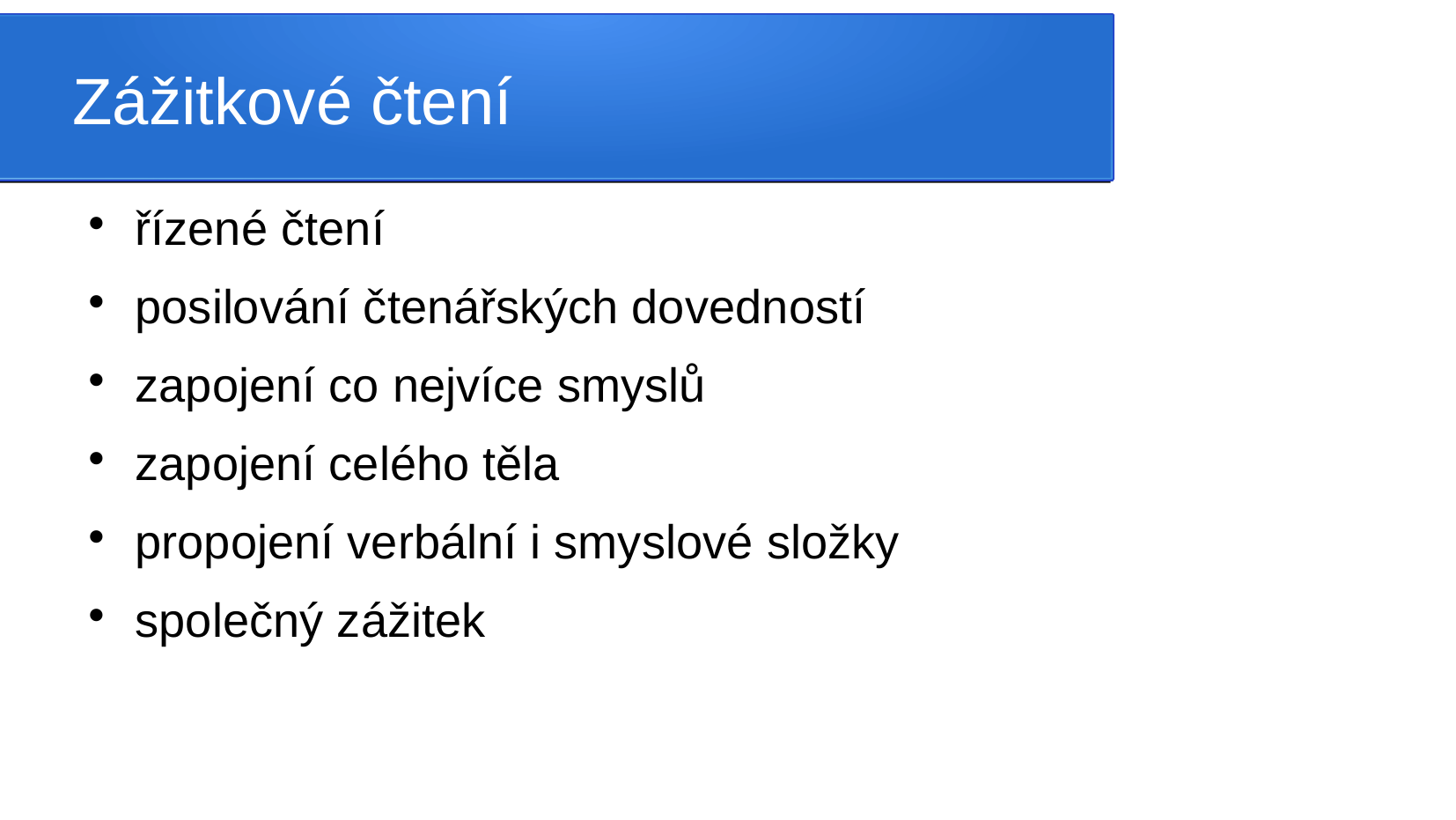

Zážitkové čtení
řízené čtení
posilování čtenářských dovedností
zapojení co nejvíce smyslů
zapojení celého těla
propojení verbální i smyslové složky
společný zážitek